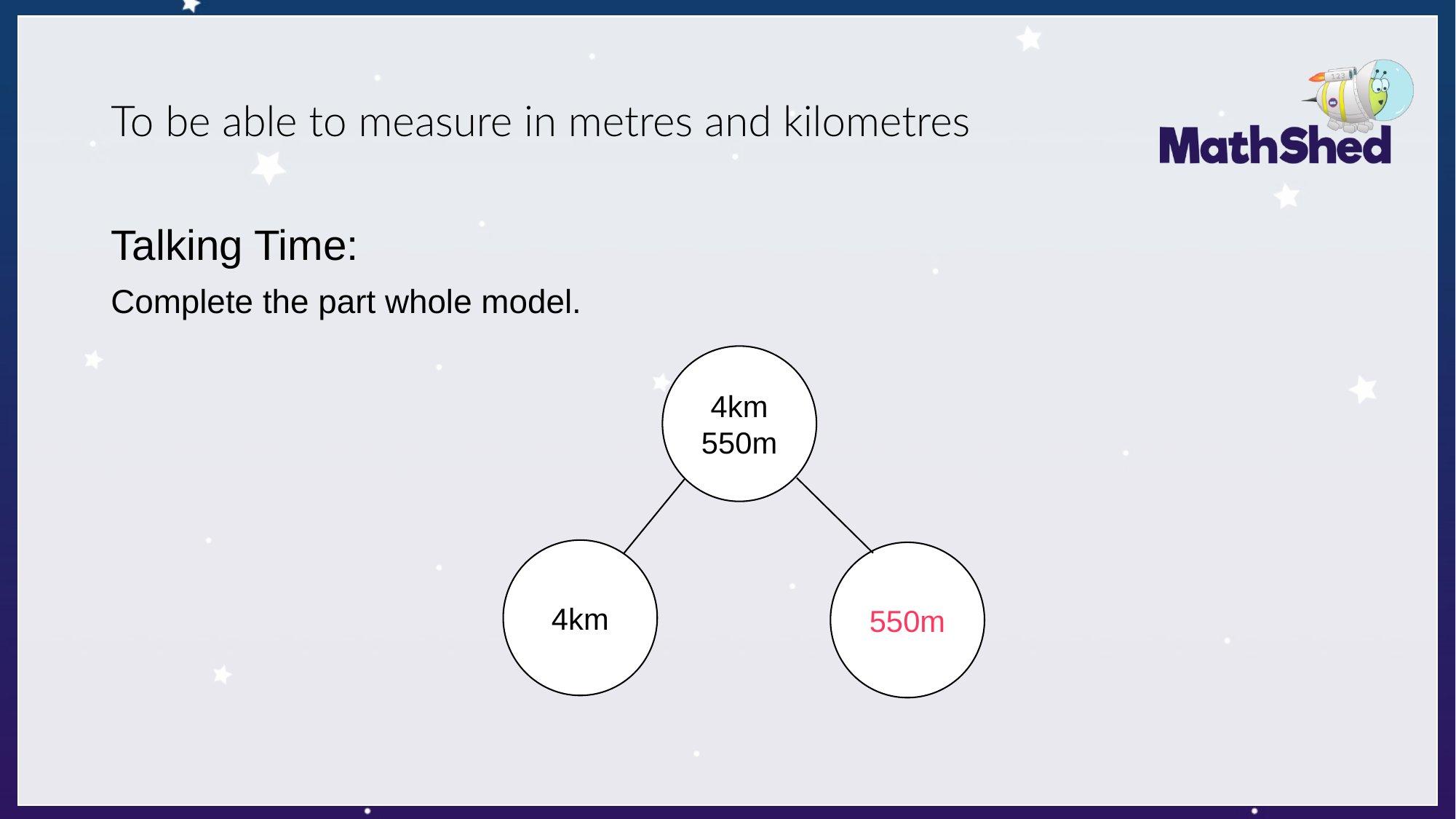

# To be able to measure in metres and kilometres
Talking Time:
Complete the part whole model.

4km 550m
4km
550m